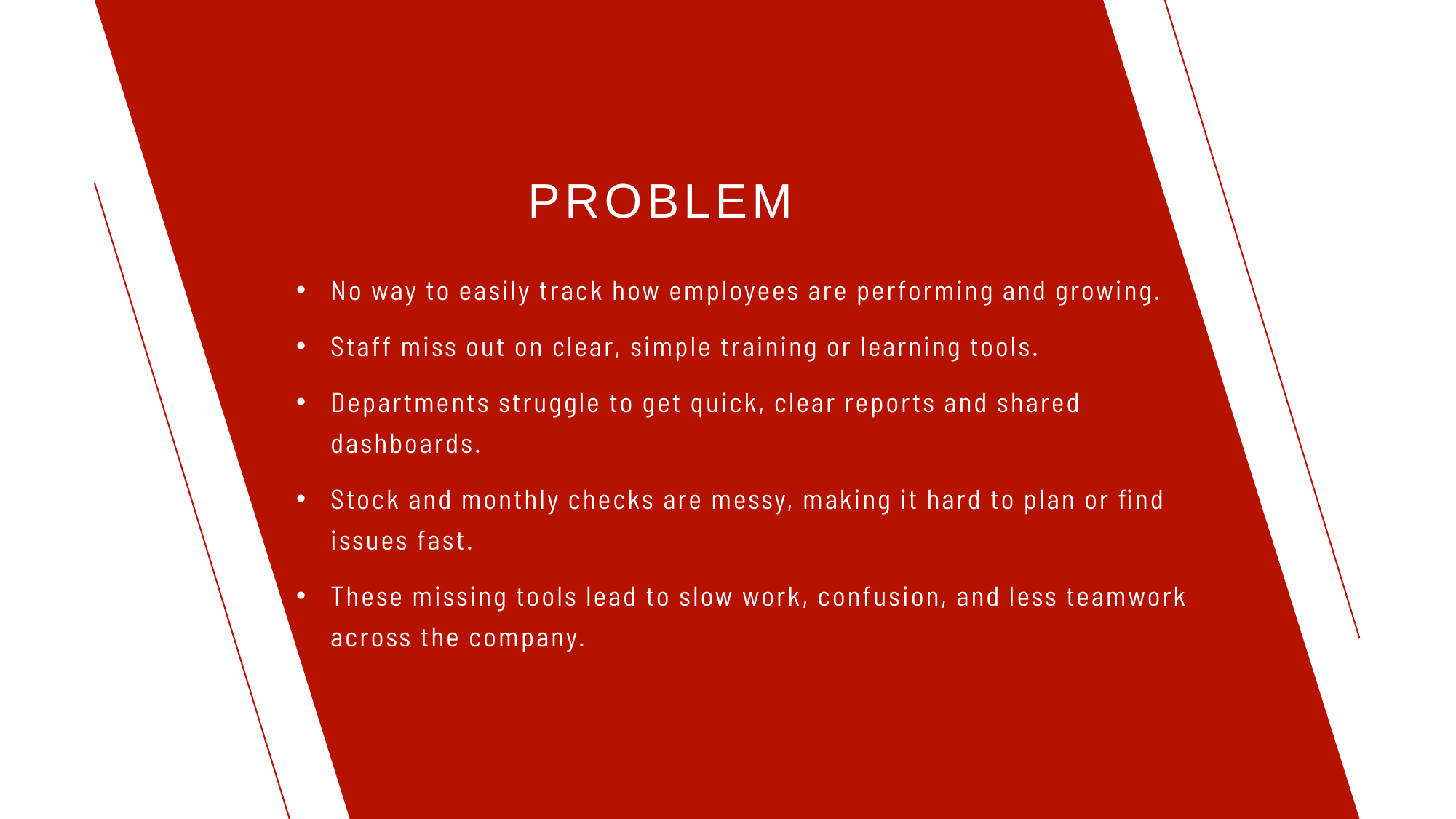

# PROBLEM
No way to easily track how employees are performing and growing.
Staff miss out on clear, simple training or learning tools.
Departments struggle to get quick, clear reports and shared dashboards.
Stock and monthly checks are messy, making it hard to plan or find issues fast.
These missing tools lead to slow work, confusion, and less teamwork across the company.